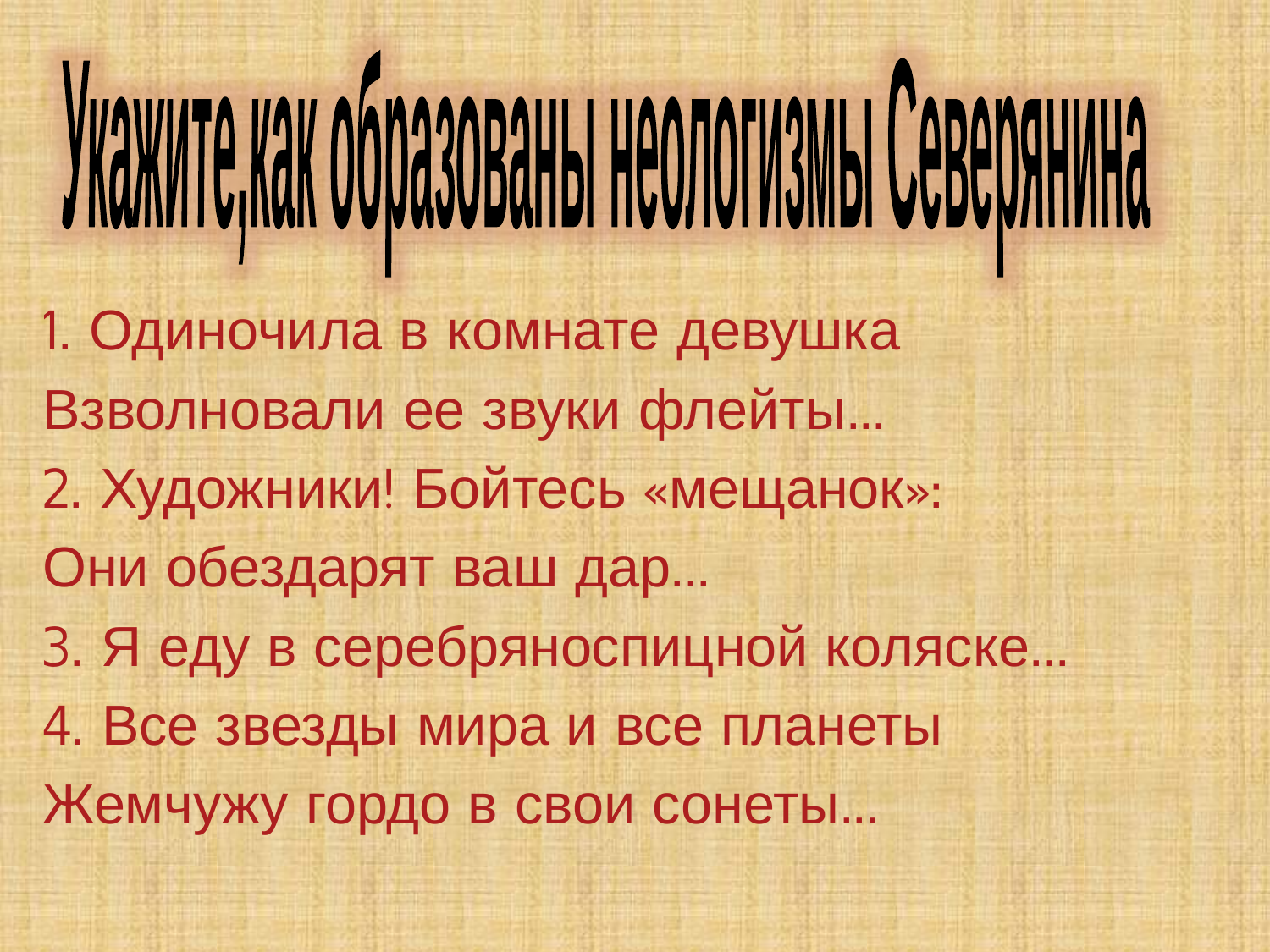

Укажите,как образованы неологизмы Северянина
1. Одиночила в комнате девушка
Взволновали ее звуки флейты...
2. Художники! Бойтесь «мещанок»:
Они обездарят ваш дар...
3. Я еду в серебряноспицной коляске...
4. Все звезды мира и все планеты
Жемчужу гордо в свои сонеты...